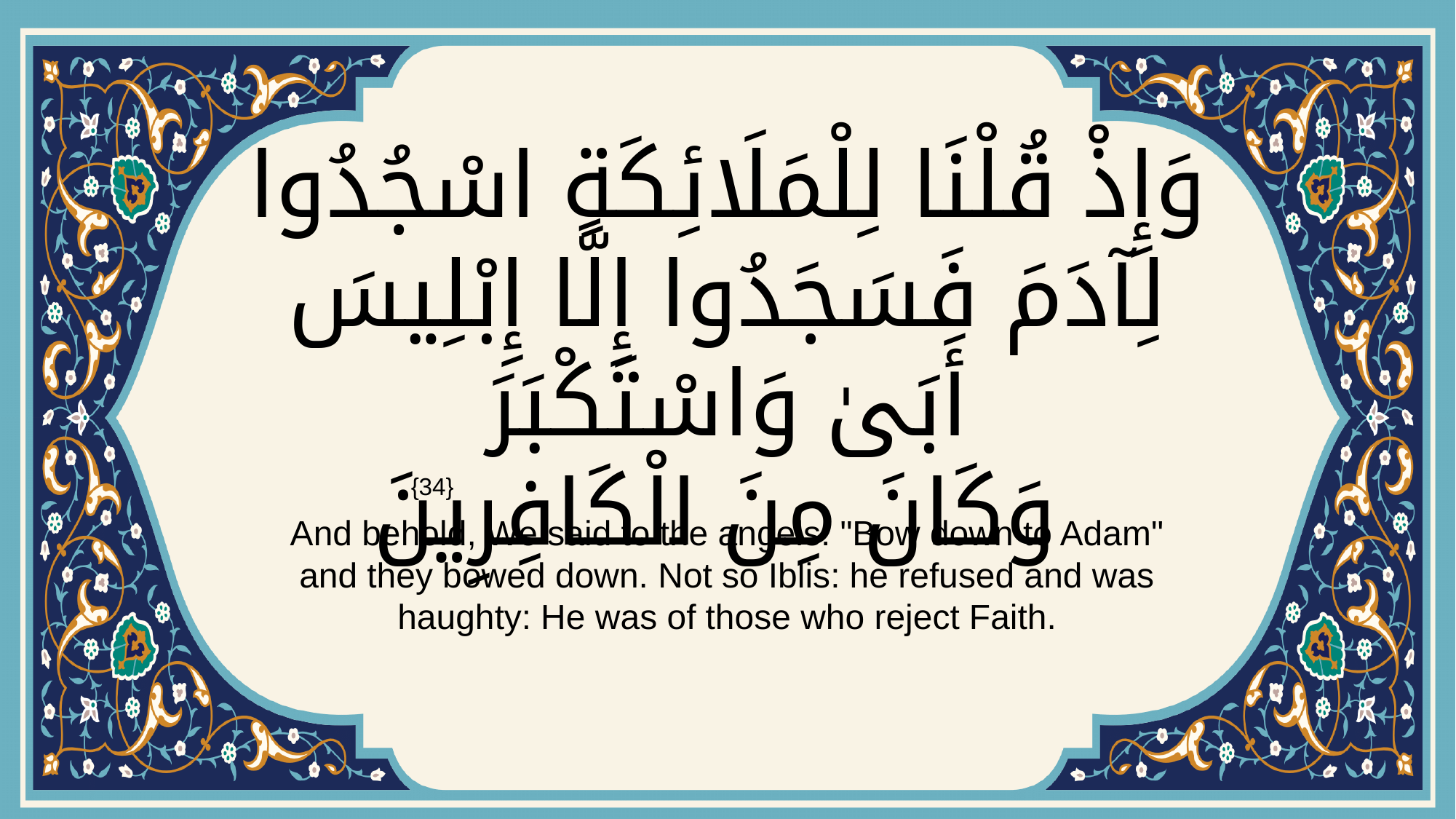

# وَإِذْ قُلْنَا لِلْمَلَائِكَةِ اسْجُدُوا لِآدَمَ فَسَجَدُوا إِلَّا إِبْلِيسَ أَبَىٰ وَاسْتَكْبَرَ وَكَانَ مِنَ الْكَافِرِينَ
{34}
And behold, We said to the angels: "Bow down to Adam" and they bowed down. Not so Iblis: he refused and was haughty: He was of those who reject Faith.